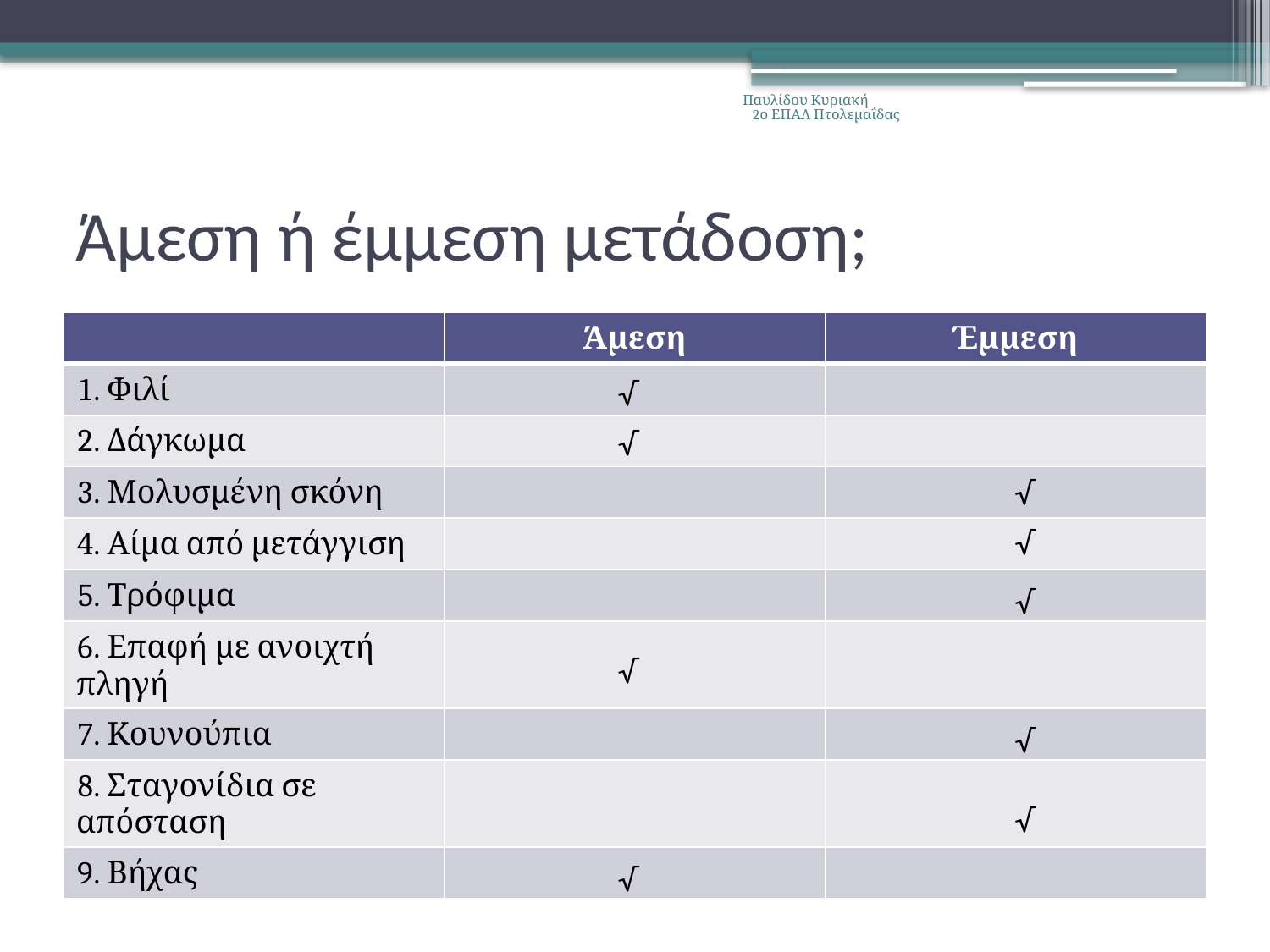

Παυλίδου Κυριακή             2ο ΕΠΑΛ Πτολεμαΐδας
# Άμεση ή έμμεση μετάδοση;
|  | Άμεση | Έμμεση |
| --- | --- | --- |
| 1. Φιλί |  |  |
| 2. Δάγκωμα |  |  |
| 3. Μολυσμένη σκόνη |  |  |
| 4. Αίμα από μετάγγιση |  |  |
| 5. Τρόφιμα |  |  |
| 6. Επαφή με ανοιχτή πληγή |  |  |
| 7. Κουνούπια |  |  |
| 8. Σταγονίδια σε απόσταση |  |  |
| 9. Βήχας |  |  |
√
√
√
√
√
√
√
√
√